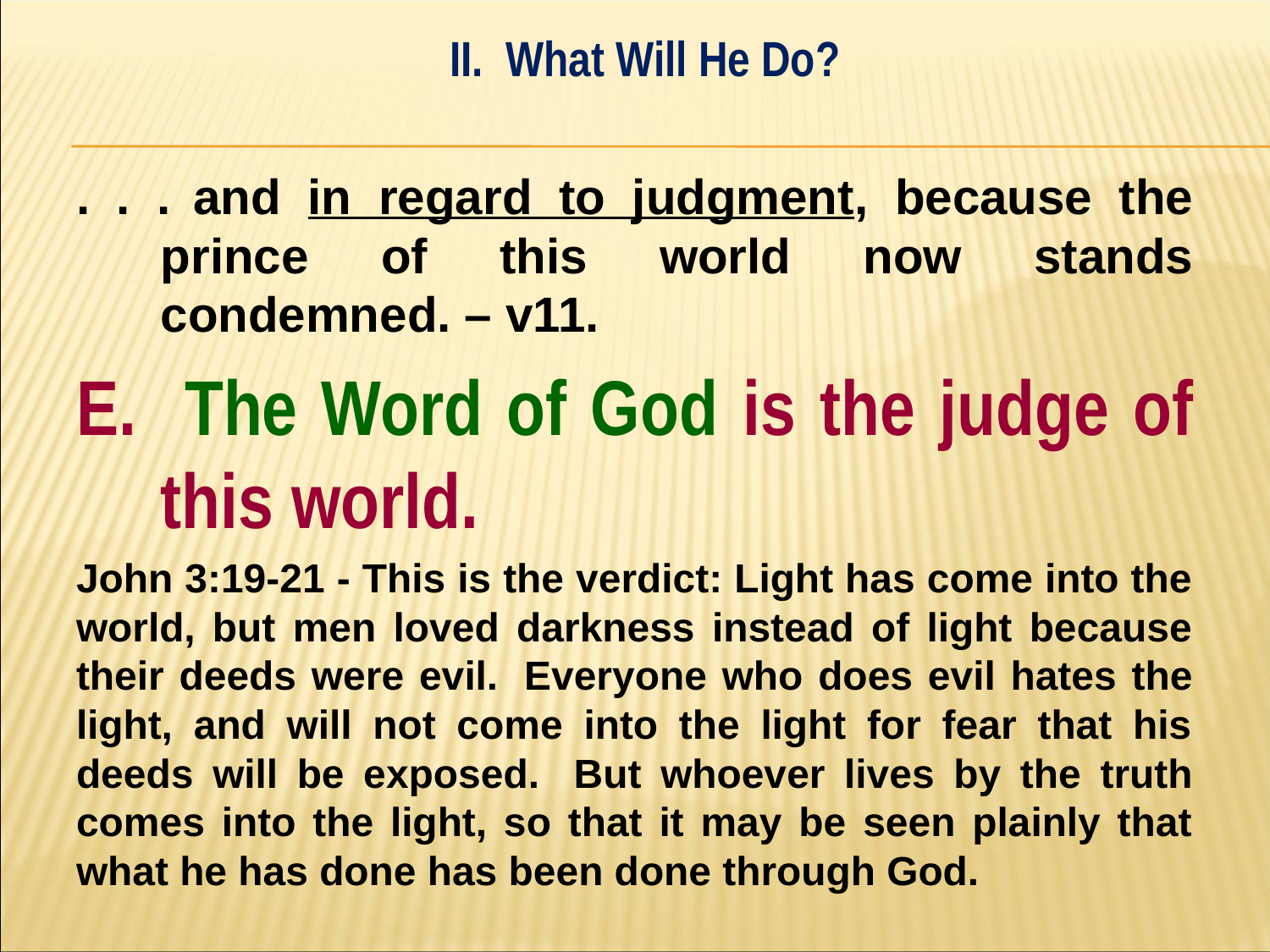

II.  What Will He Do?
#
. . . and in regard to judgment, because the prince of this world now stands condemned. – v11.
E.  The Word of God is the judge of this world.
John 3:19-21 - This is the verdict: Light has come into the world, but men loved darkness instead of light because their deeds were evil.  ﻿Everyone who does evil hates the light, and will not come into the light for fear that his deeds will be exposed.  ﻿But whoever lives by the truth comes into the light, so that it may be seen plainly that what he has done has been done through God.